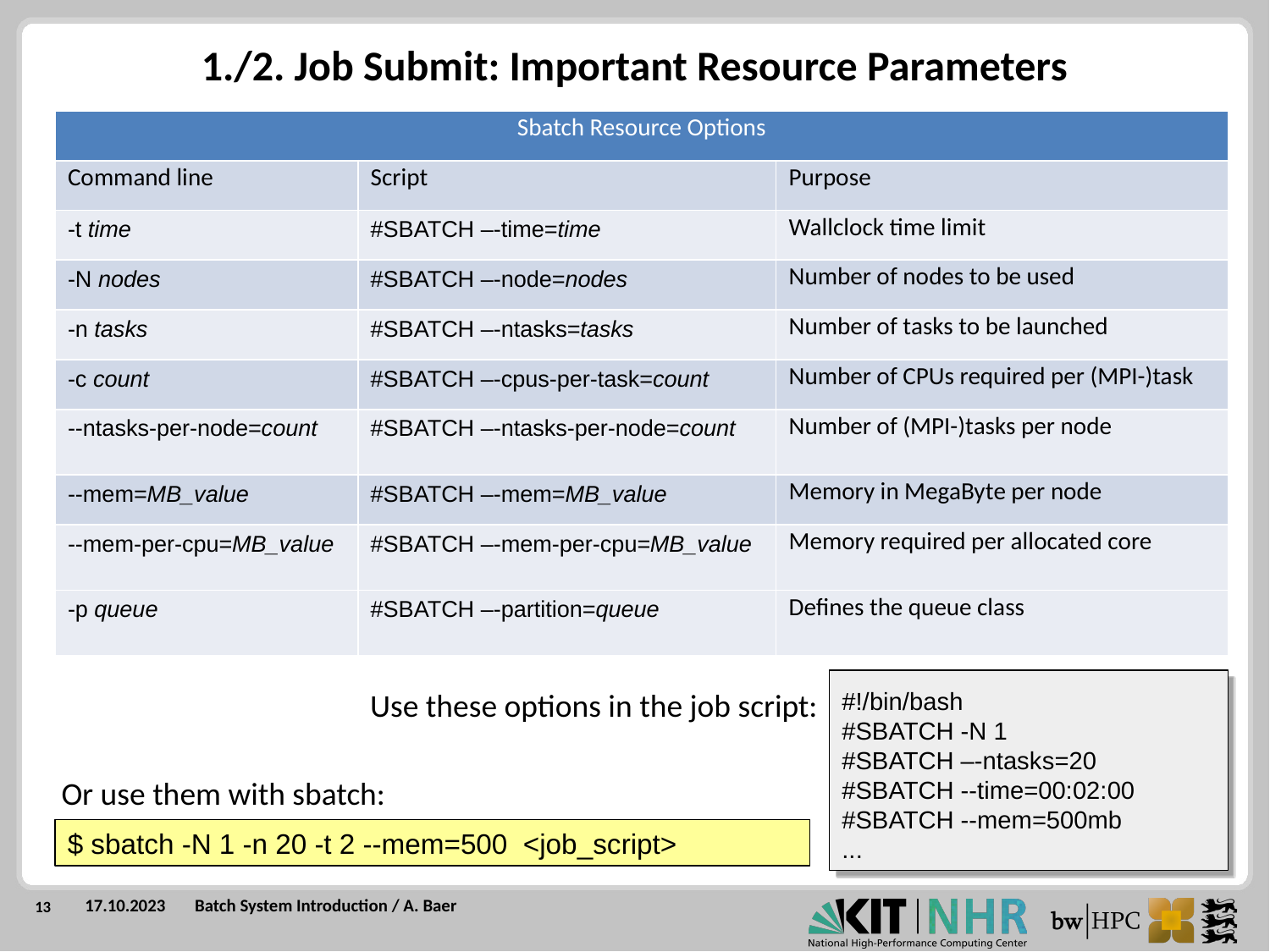

1./2. Job Submit: Important Resource Parameters
| Sbatch Resource Options |  |  |
| --- | --- | --- |
| Command line | Script | Purpose |
| -t time | #SBATCH –-time=time | Wallclock time limit |
| -N nodes | #SBATCH –-node=nodes | Number of nodes to be used |
| -n tasks | #SBATCH –-ntasks=tasks | Number of tasks to be launched |
| -c count | #SBATCH –-cpus-per-task=count | Number of CPUs required per (MPI-)task |
| --ntasks-per-node=count | #SBATCH –-ntasks-per-node=count | Number of (MPI-)tasks per node |
| --mem=MB\_value | #SBATCH –-mem=MB\_value | Memory in MegaByte per node |
| --mem-per-cpu=MB\_value | #SBATCH –-mem-per-cpu=MB\_value | Memory required per allocated core |
| -p queue | #SBATCH –-partition=queue | Defines the queue class |

#!/bin/bash
#SBATCH -N 1
#SBATCH –-ntasks=20
#SBATCH --time=00:02:00
#SBATCH --mem=500mb
...

Use these options in the job script:
Or use them with sbatch:
$ sbatch -N 1 -n 20 -t 2 --mem=500  <job_script>